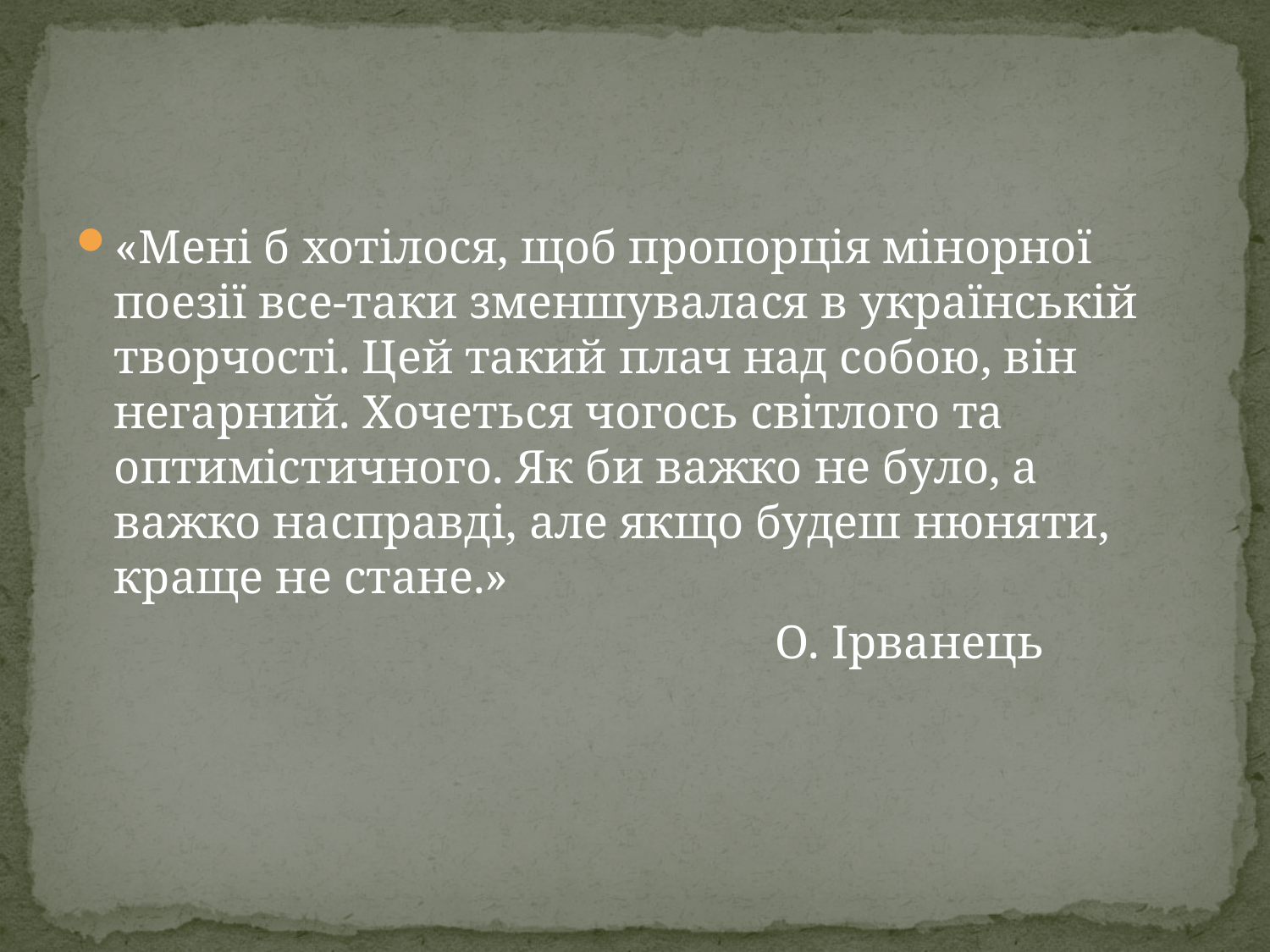

#
«Мені б хотілося, щоб пропорція мінорної поезії все-таки зменшувалася в українській творчості. Цей такий плач над собою, він негарний. Хочеться чогось світлого та оптимістичного. Як би важко не було, а важко насправді, але якщо будеш нюняти, краще не стане.»
                                                           О. Ірванець